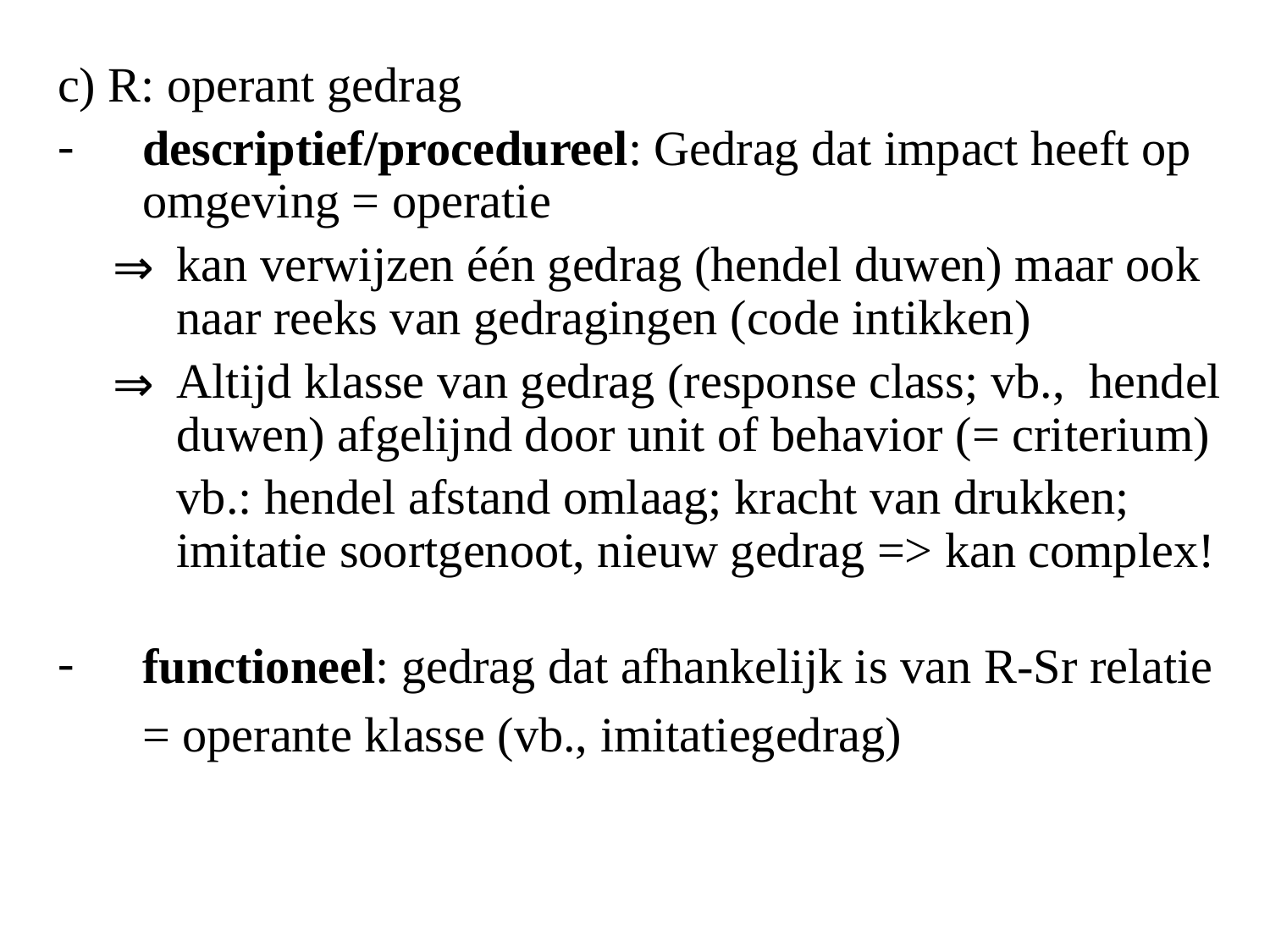

c) R: operant gedrag
descriptief/procedureel: Gedrag dat impact heeft op omgeving = operatie
kan verwijzen één gedrag (hendel duwen) maar ook naar reeks van gedragingen (code intikken)
Altijd klasse van gedrag (response class; vb.,  hendel duwen) afgelijnd door unit of behavior (= criterium)
	vb.: hendel afstand omlaag; kracht van drukken; 	imitatie soortgenoot, nieuw gedrag => kan complex!
functioneel: gedrag dat afhankelijk is van R-Sr relatie
	= operante klasse (vb., imitatiegedrag)